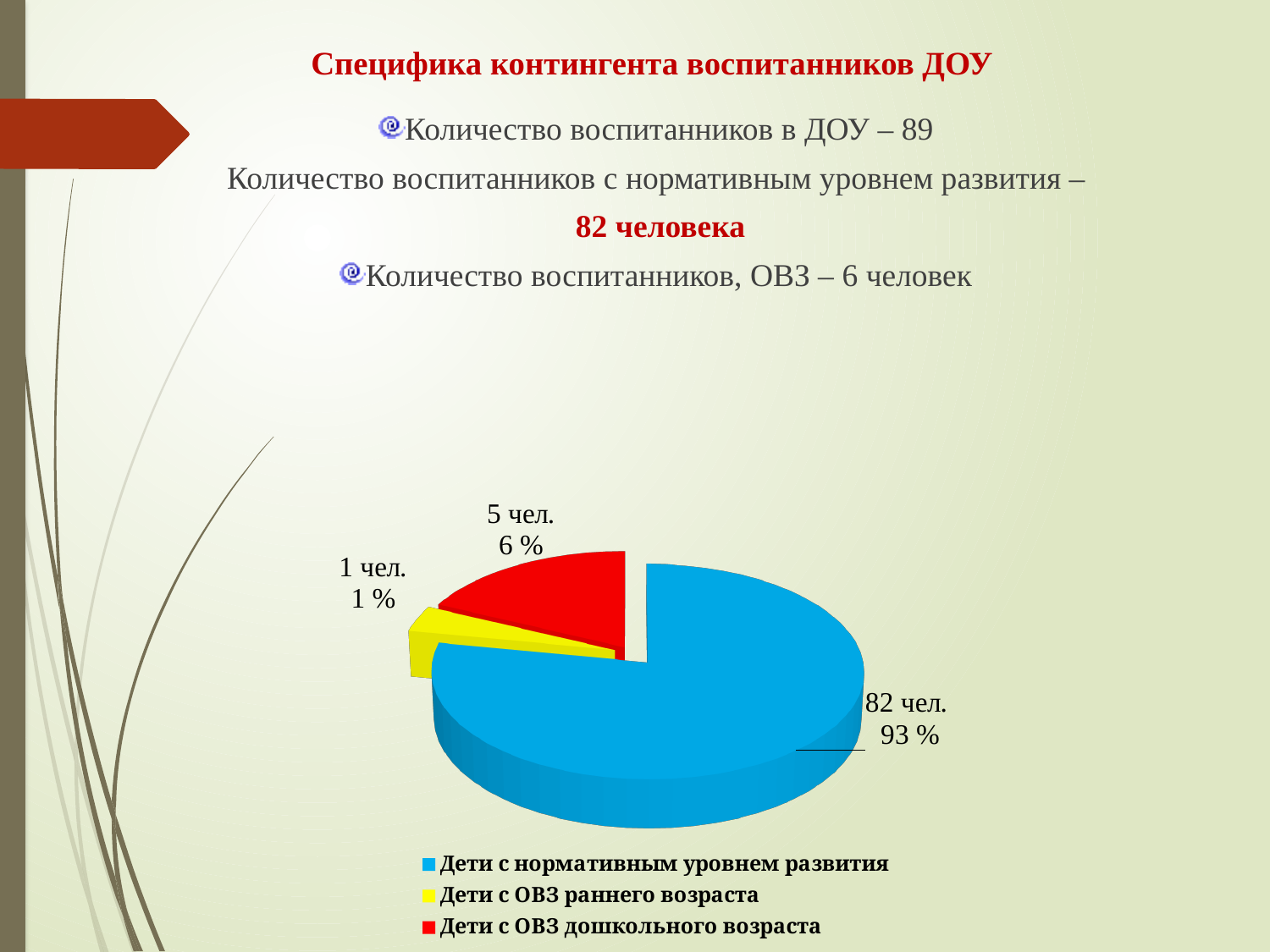

# Специфика контингента воспитанников ДОУ
Количество воспитанников в ДОУ – 89
Количество воспитанников с нормативным уровнем развития –
 82 человека
Количество воспитанников, ОВЗ – 6 человек

[unsupported chart]